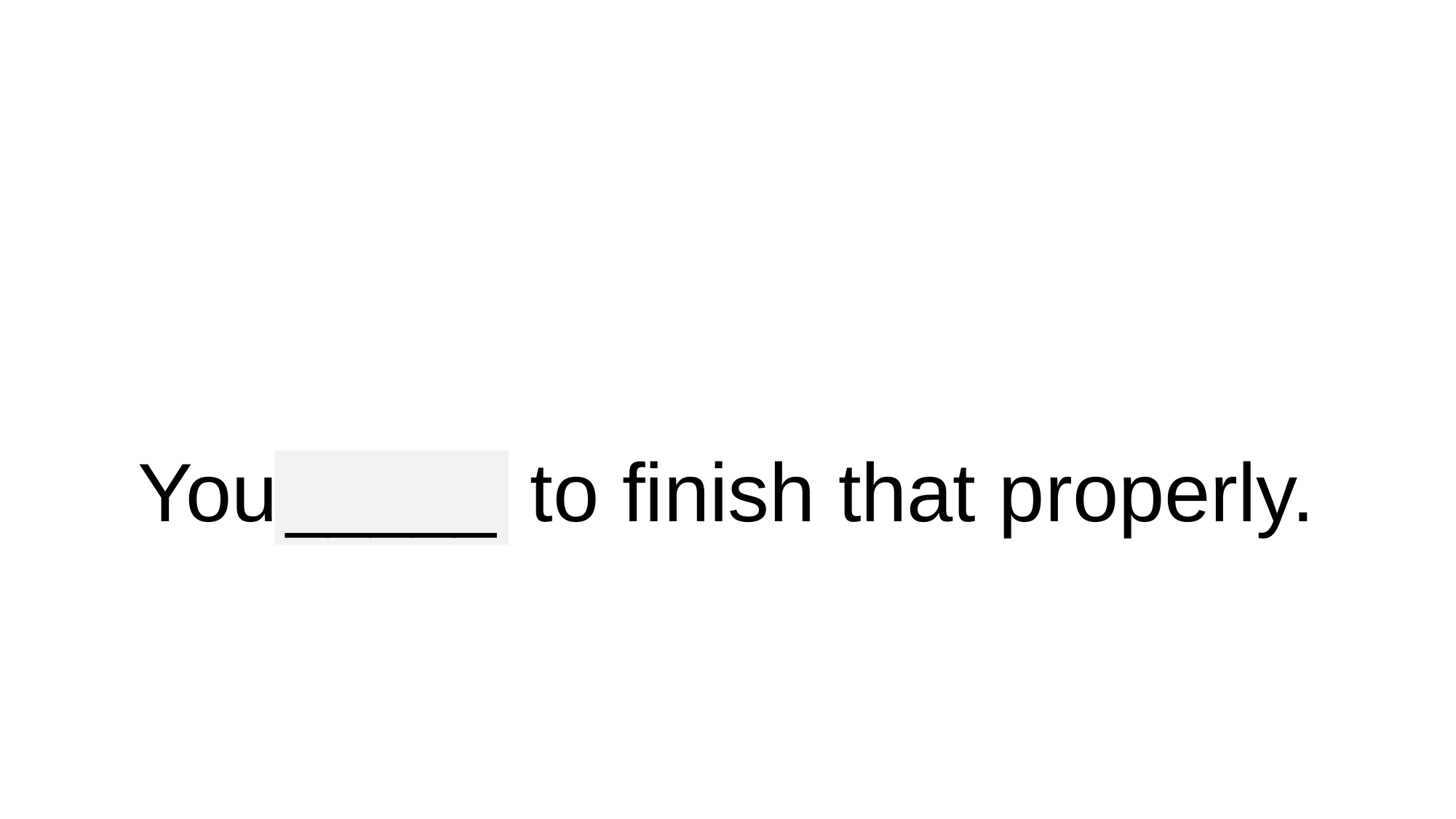

# You ought to finish that properly.
_____